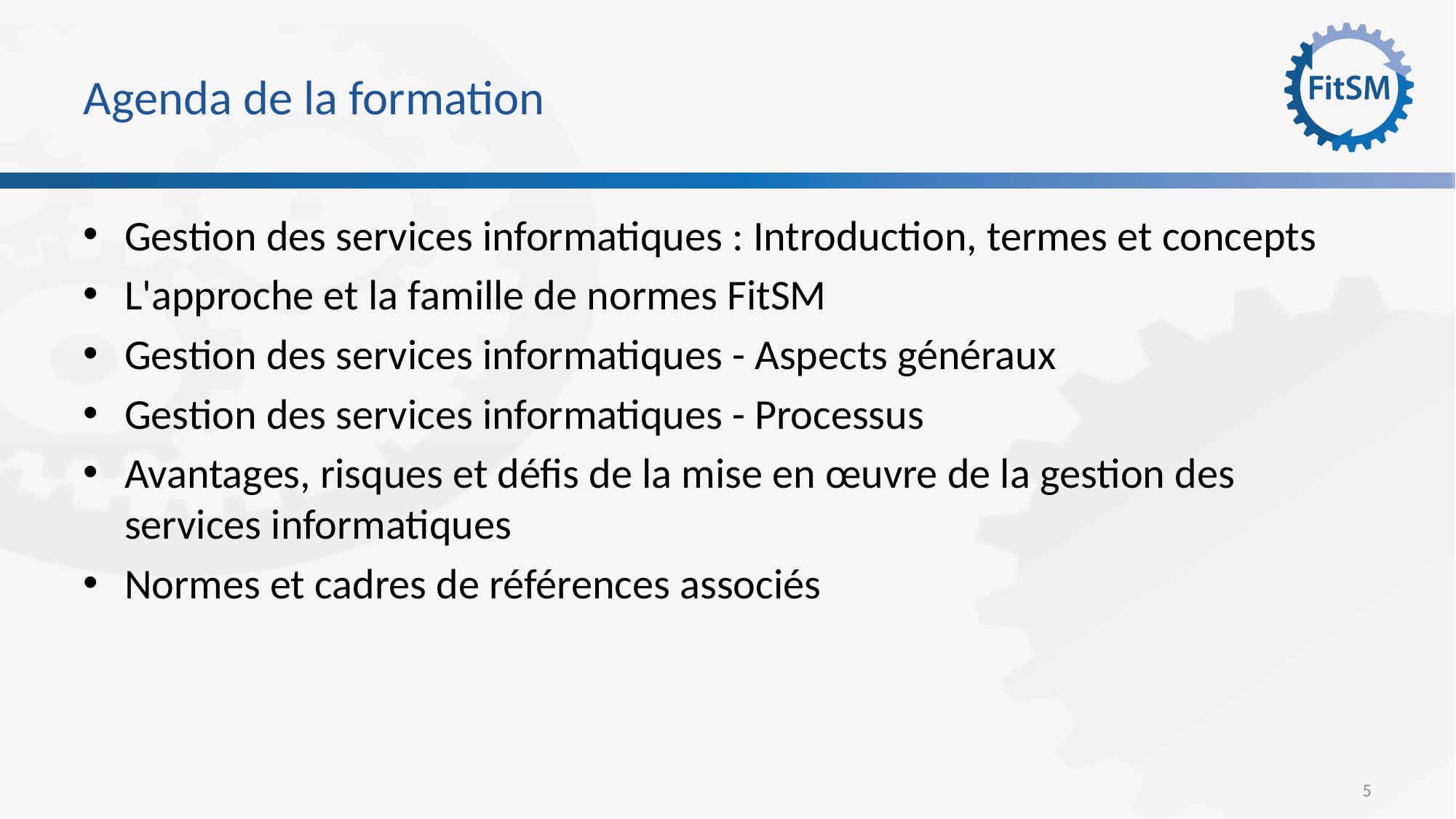

# Agenda de la formation
Gestion des services informatiques : Introduction, termes et concepts
L'approche et la famille de normes FitSM
Gestion des services informatiques - Aspects généraux
Gestion des services informatiques - Processus
Avantages, risques et défis de la mise en œuvre de la gestion des services informatiques
Normes et cadres de références associés
5